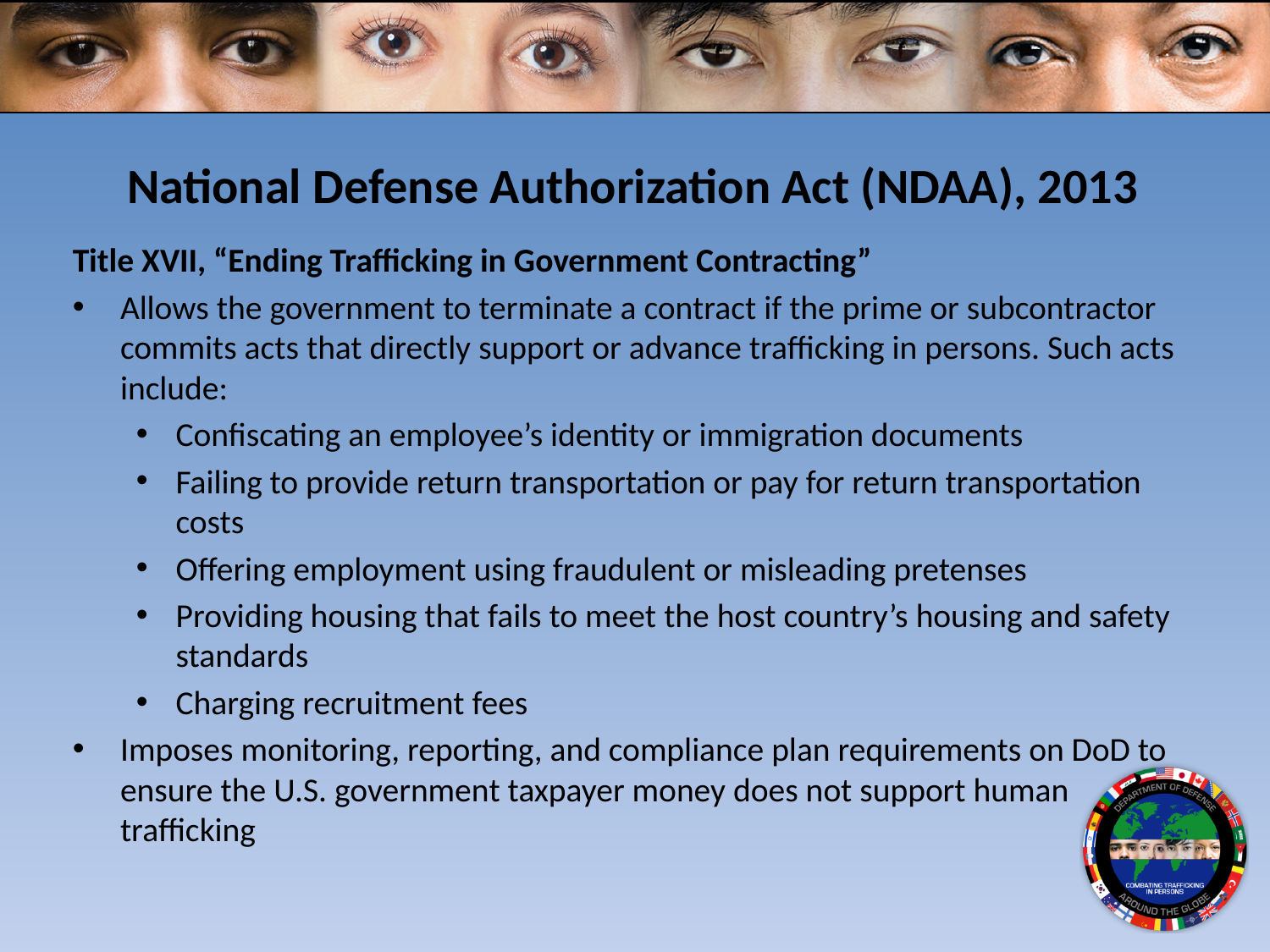

# National Defense Authorization Act (NDAA), 2013
Title XVII, “Ending Trafficking in Government Contracting”
Allows the government to terminate a contract if the prime or subcontractor commits acts that directly support or advance trafficking in persons. Such acts include:
Confiscating an employee’s identity or immigration documents
Failing to provide return transportation or pay for return transportation costs
Offering employment using fraudulent or misleading pretenses
Providing housing that fails to meet the host country’s housing and safety standards
Charging recruitment fees
Imposes monitoring, reporting, and compliance plan requirements on DoD to ensure the U.S. government taxpayer money does not support human trafficking